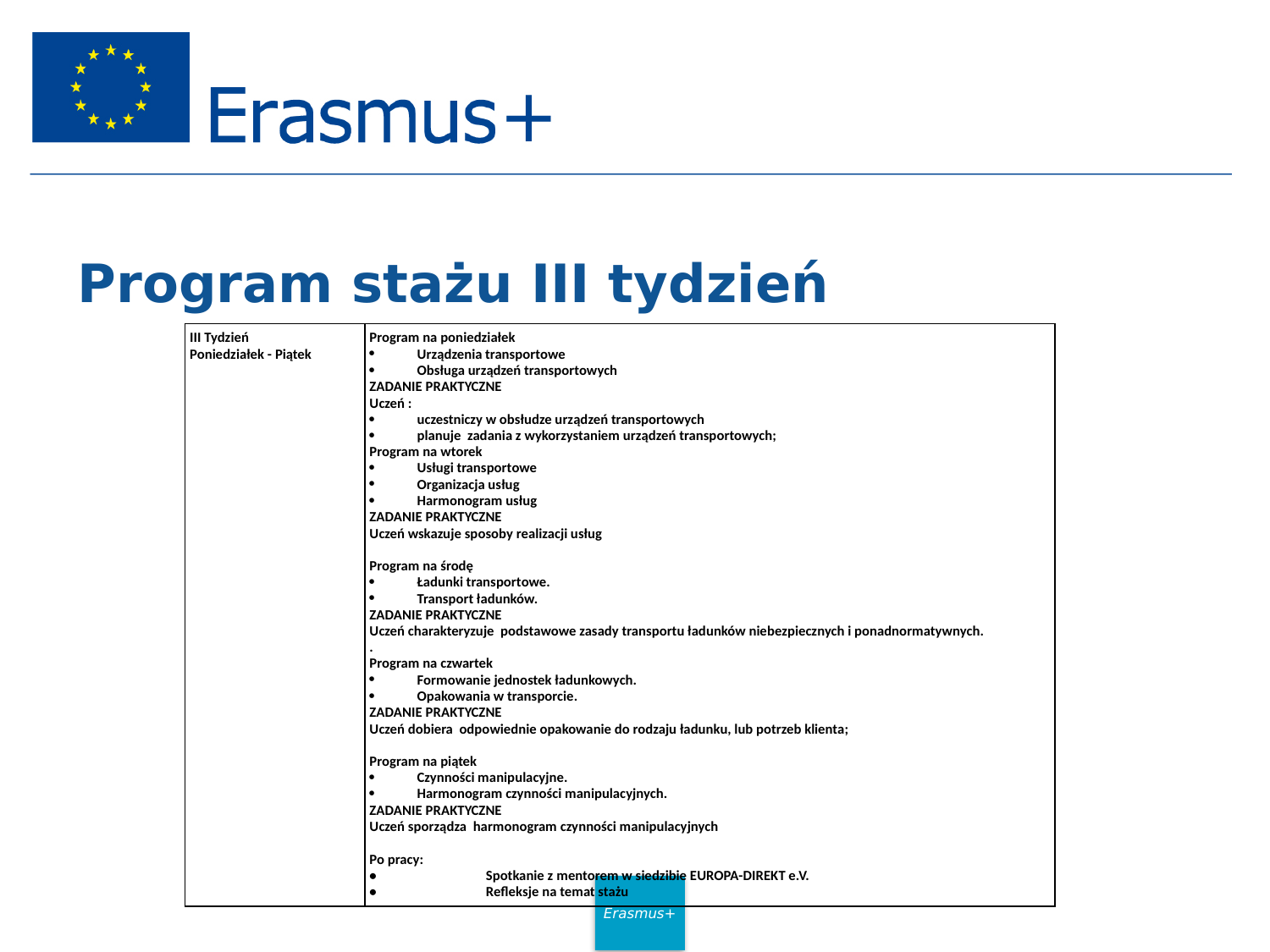

# Program stażu III tydzień
| III Tydzień Poniedziałek - Piątek | Program na poniedziałek Urządzenia transportowe Obsługa urządzeń transportowych ZADANIE PRAKTYCZNE Uczeń : uczestniczy w obsłudze urządzeń transportowych planuje zadania z wykorzystaniem urządzeń transportowych; Program na wtorek Usługi transportowe Organizacja usług Harmonogram usług ZADANIE PRAKTYCZNE Uczeń wskazuje sposoby realizacji usług   Program na środę Ładunki transportowe. Transport ładunków. ZADANIE PRAKTYCZNE Uczeń charakteryzuje podstawowe zasady transportu ładunków niebezpiecznych i ponadnormatywnych. . Program na czwartek Formowanie jednostek ładunkowych. Opakowania w transporcie. ZADANIE PRAKTYCZNE Uczeń dobiera odpowiednie opakowanie do rodzaju ładunku, lub potrzeb klienta;   Program na piątek Czynności manipulacyjne. Harmonogram czynności manipulacyjnych. ZADANIE PRAKTYCZNE Uczeń sporządza harmonogram czynności manipulacyjnych   Po pracy: • Spotkanie z mentorem w siedzibie EUROPA-DIREKT e.V. • Refleksje na temat stażu |
| --- | --- |